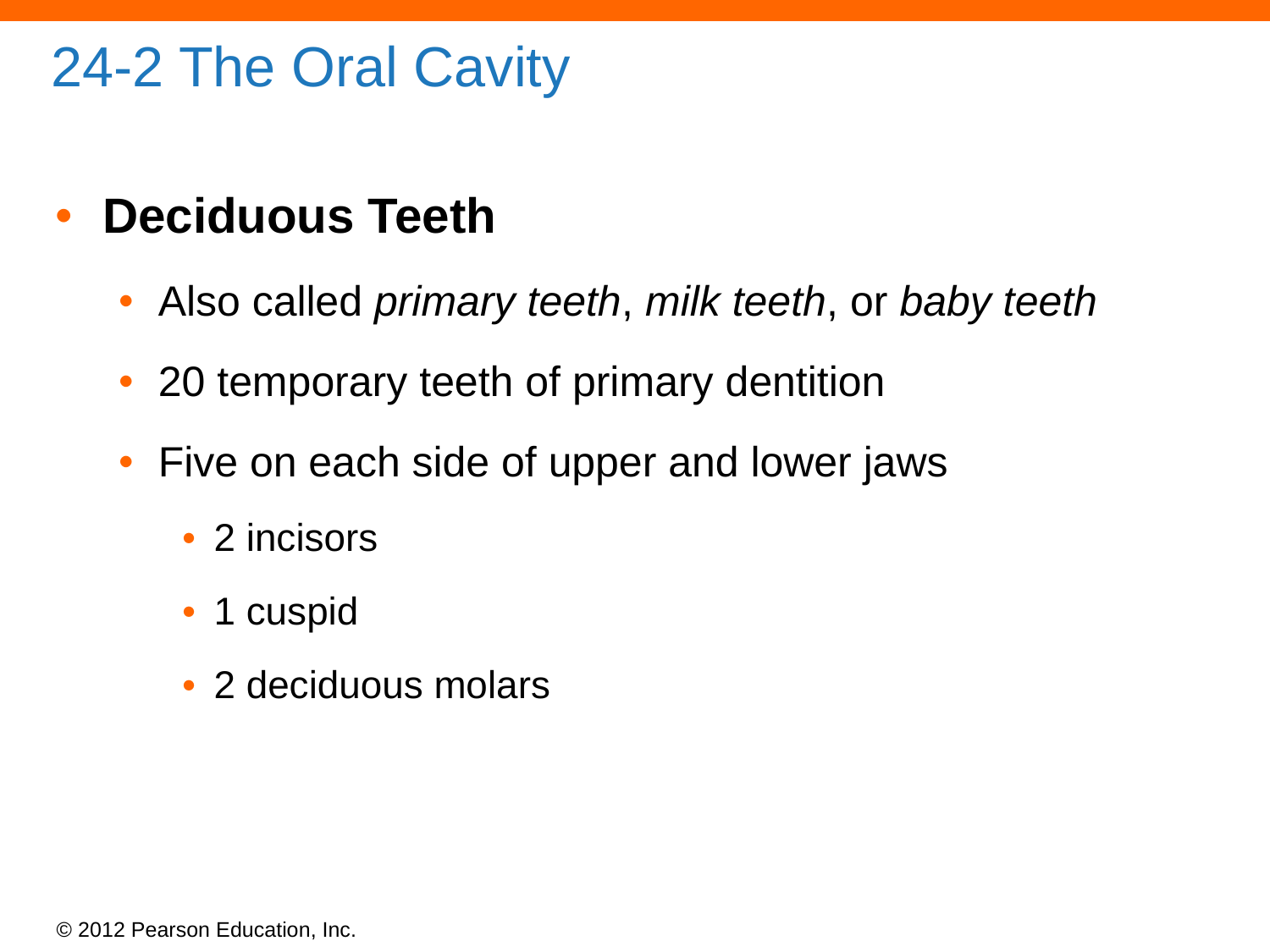

# 24-2 The Oral Cavity
Deciduous Teeth
Also called primary teeth, milk teeth, or baby teeth
20 temporary teeth of primary dentition
Five on each side of upper and lower jaws
2 incisors
1 cuspid
2 deciduous molars